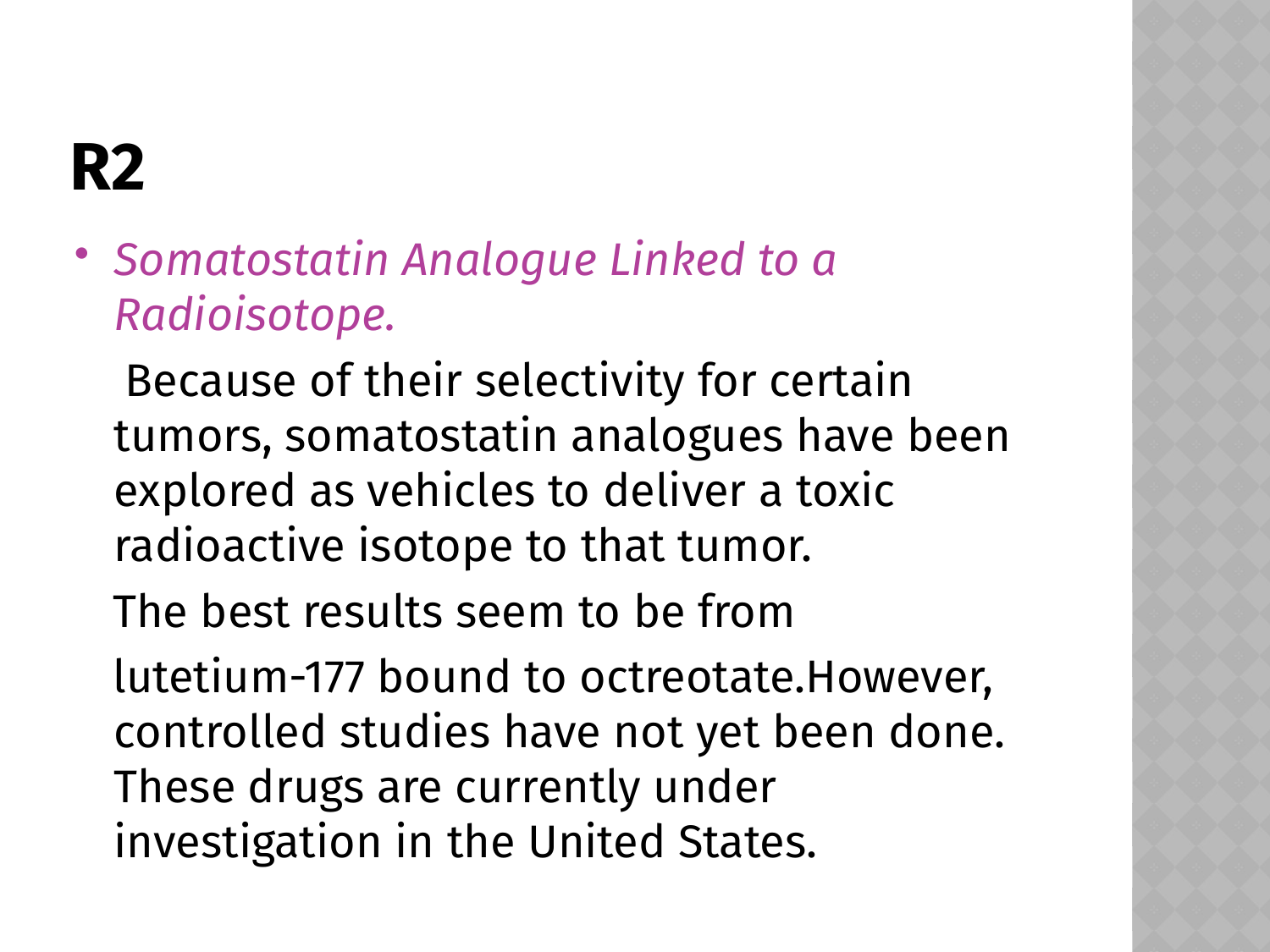

# R2
Somatostatin Analogue Linked to a Radioisotope.
    Because of their selectivity for certain tumors, somatostatin analogues have been explored as vehicles to deliver a toxic radioactive isotope to that tumor.
   The best results seem to be from
   lutetium-177 bound to octreotate.However, controlled studies have not yet been done. These drugs are currently under investigation in the United States.